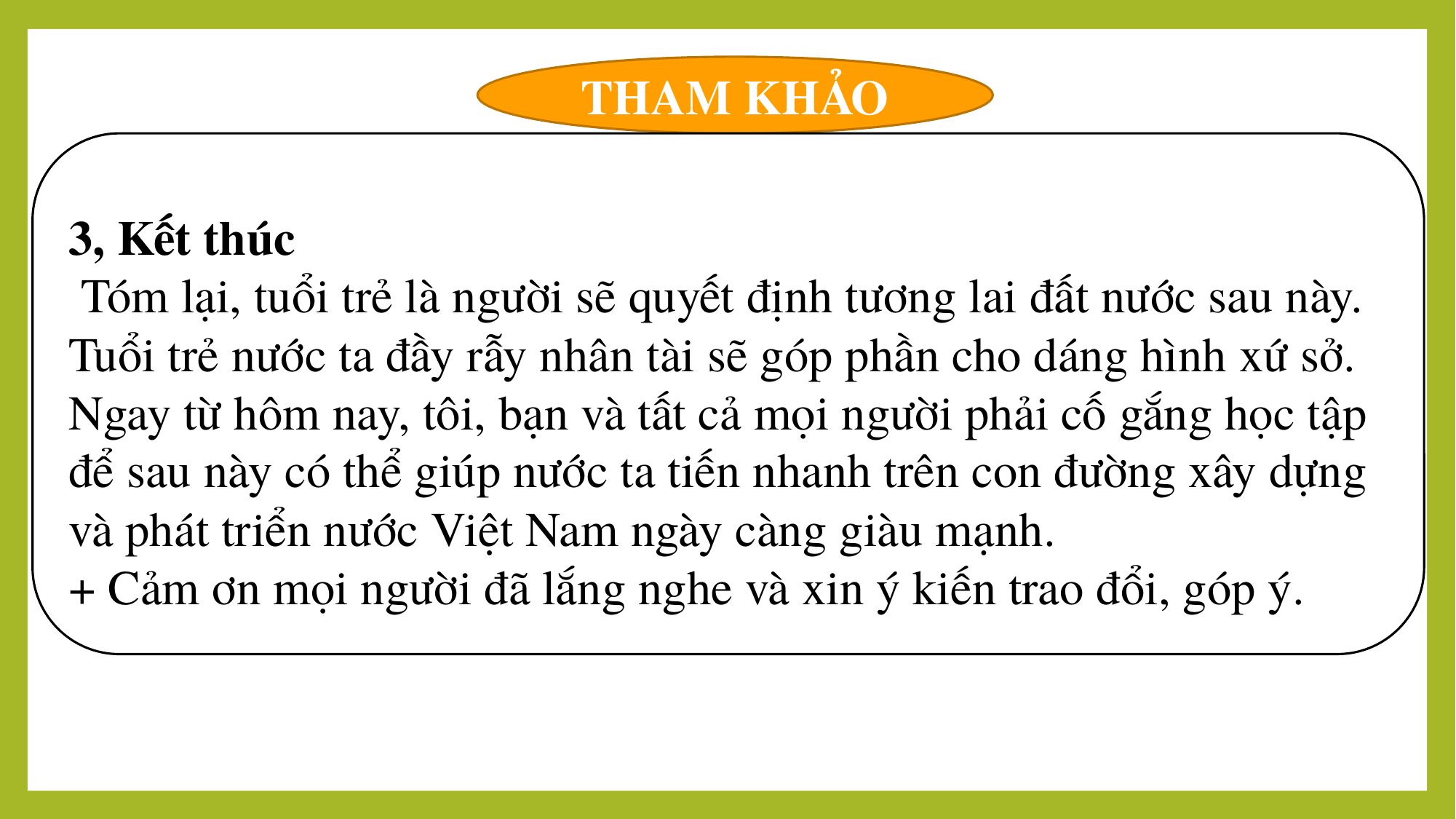

THAM KHẢO

3, Kết thúc
 Tóm lại, tuổi trẻ là người sẽ quyết định tương lai đất nước sau này. Tuổi trẻ nước ta đầy rẫy nhân tài sẽ góp phần cho dáng hình xứ sở. Ngay từ hôm nay, tôi, bạn và tất cả mọi người phải cố gắng học tập để sau này có thể giúp nước ta tiến nhanh trên con đường xây dựng và phát triển nước Việt Nam ngày càng giàu mạnh.
+ Cảm ơn mọi người đã lắng nghe và xin ý kiến trao đổi, góp ý.